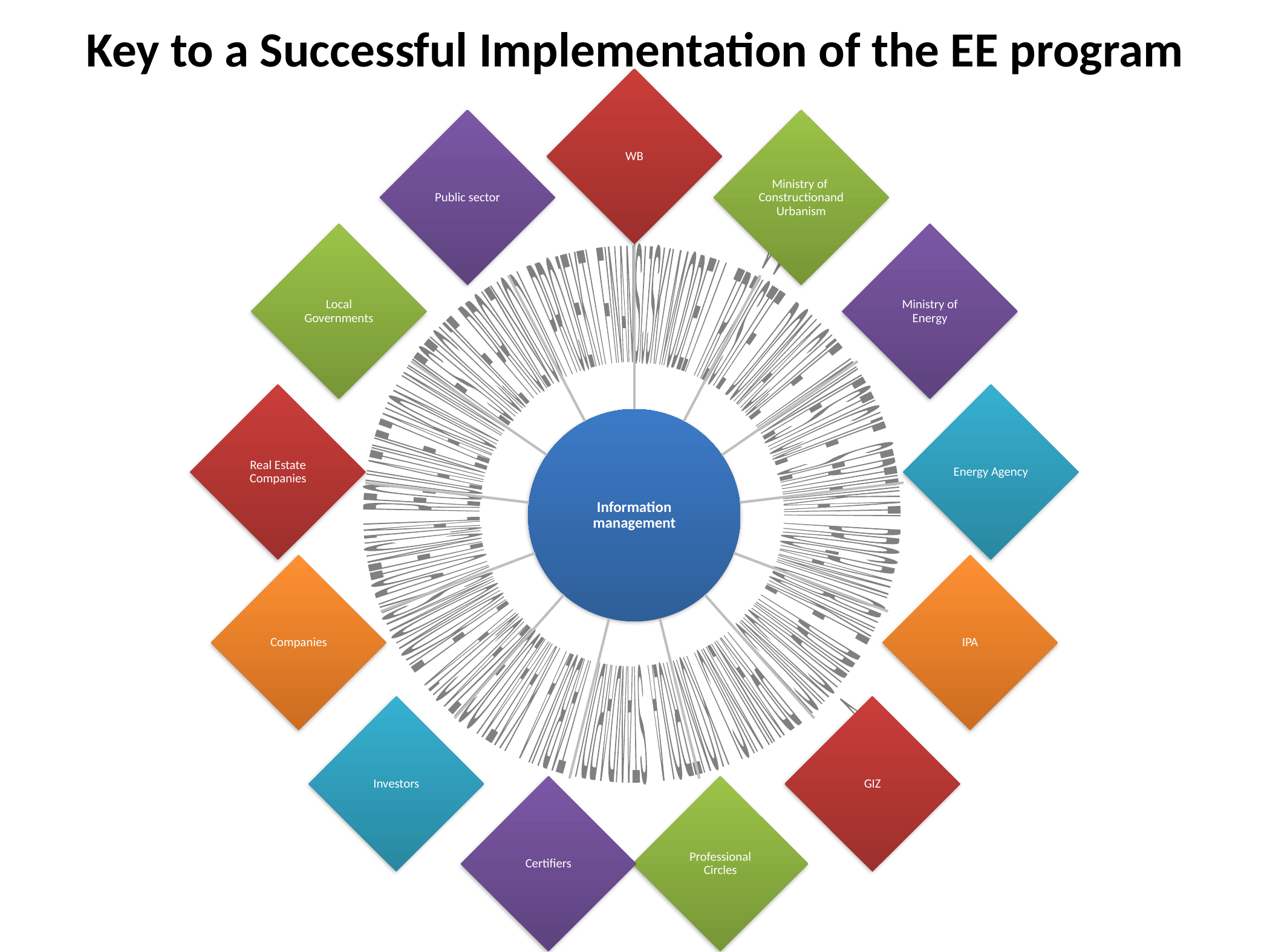

# Key to a Successful Implementation of the EE program
Information management

WB

Ministry of  Constructionand Urbanism

Ministry of Energy

Energy Agency

IPA

GIZ

Professional Circles

Certifiers

Investors

Companies

Real Estate Companies

Local Governments

Public sector
REGULATIVE ZAKON  INVESTICIJE  PROIZVODI  PROJEKTI  FINANSIJSKI MODELI   TRŽIŠTE   DONACIJE   INVESTICIJE   SERTIFIKATI   PROGRAMI OBUKE   PRIRUČNICI   PRAVILNICI   KONTROLA   STANDARDI   TABULA   KATALOGIZACIJA   EKONOMSKI POTENCIJAL